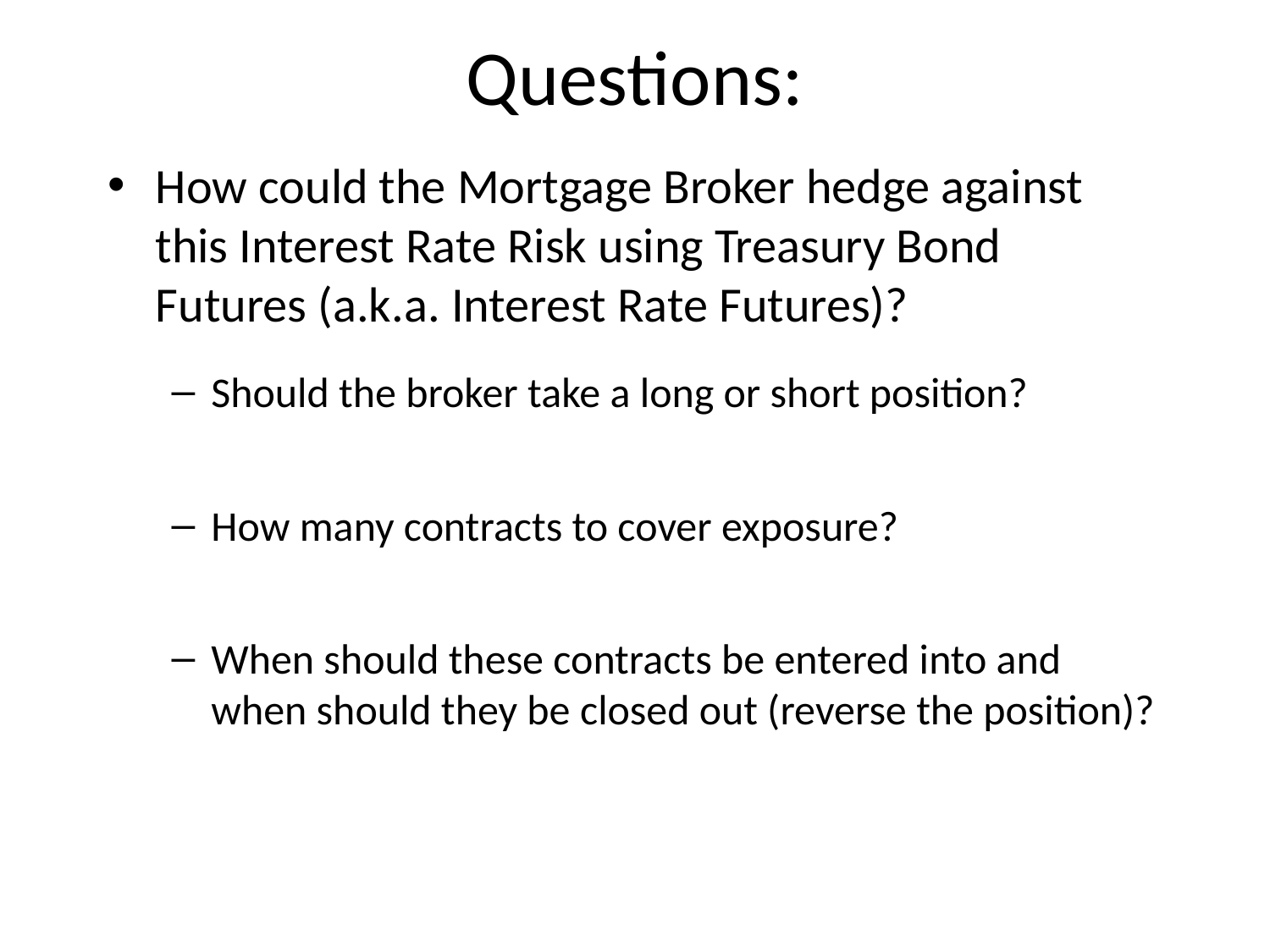

# Questions:
How could the Mortgage Broker hedge against this Interest Rate Risk using Treasury Bond Futures (a.k.a. Interest Rate Futures)?

Should the broker take a long or short position?

How many contracts to cover exposure?

When should these contracts be entered into and when should they be closed out (reverse the position)?